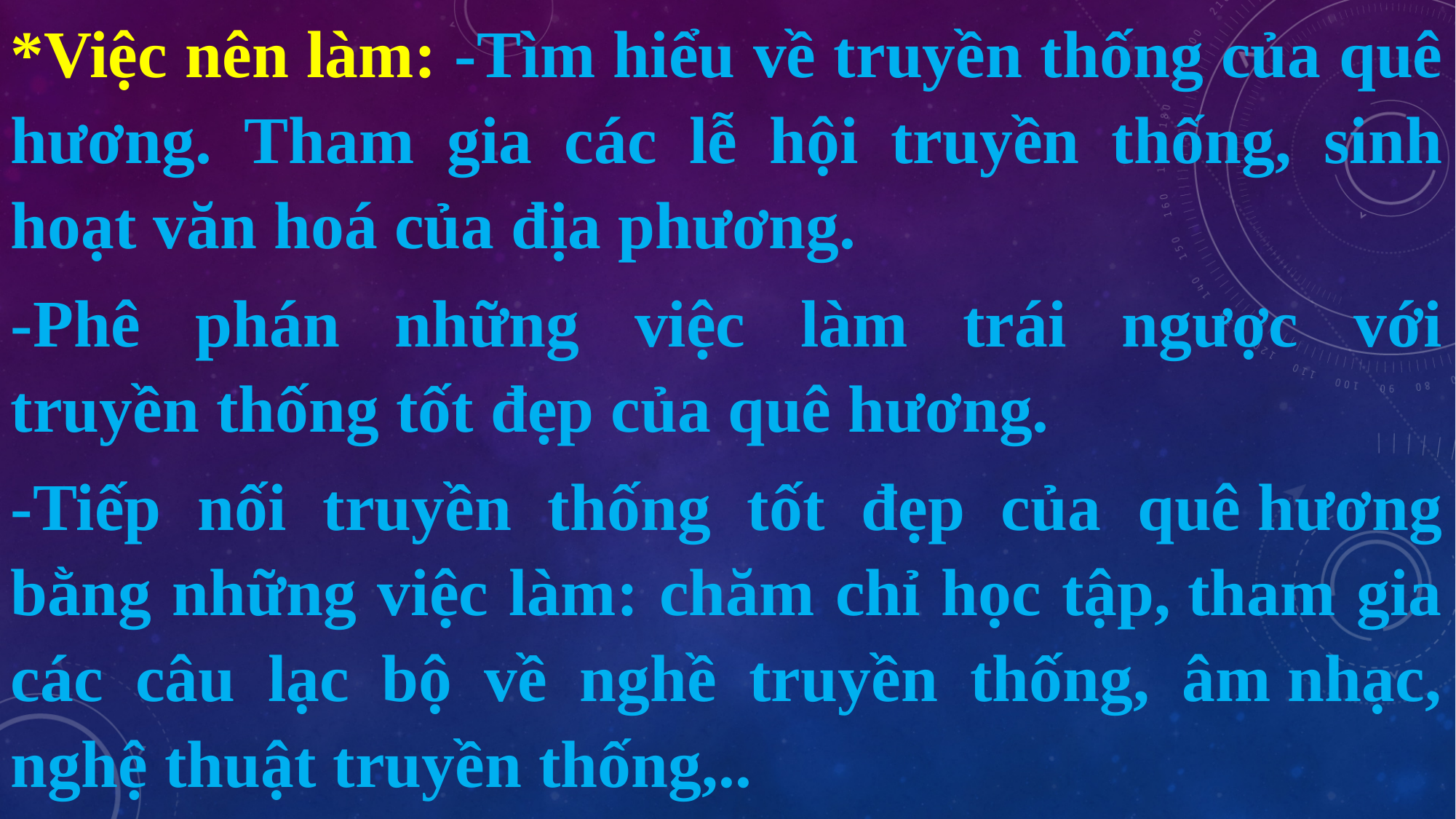

*Việc nên làm: -Tìm hiểu về truyền thống của quê hương. Tham gia các lễ hội truyền thống, sinh hoạt văn hoá của địa phương.
-Phê phán những việc làm trái ngược với truyền thống tốt đẹp của quê hương.
-Tiếp nối truyền thống tốt đẹp của quê hương bằng những việc làm: chăm chỉ học tập, tham gia các câu lạc bộ về nghề truyền thống, âm nhạc, nghệ thuật truyền thống,..